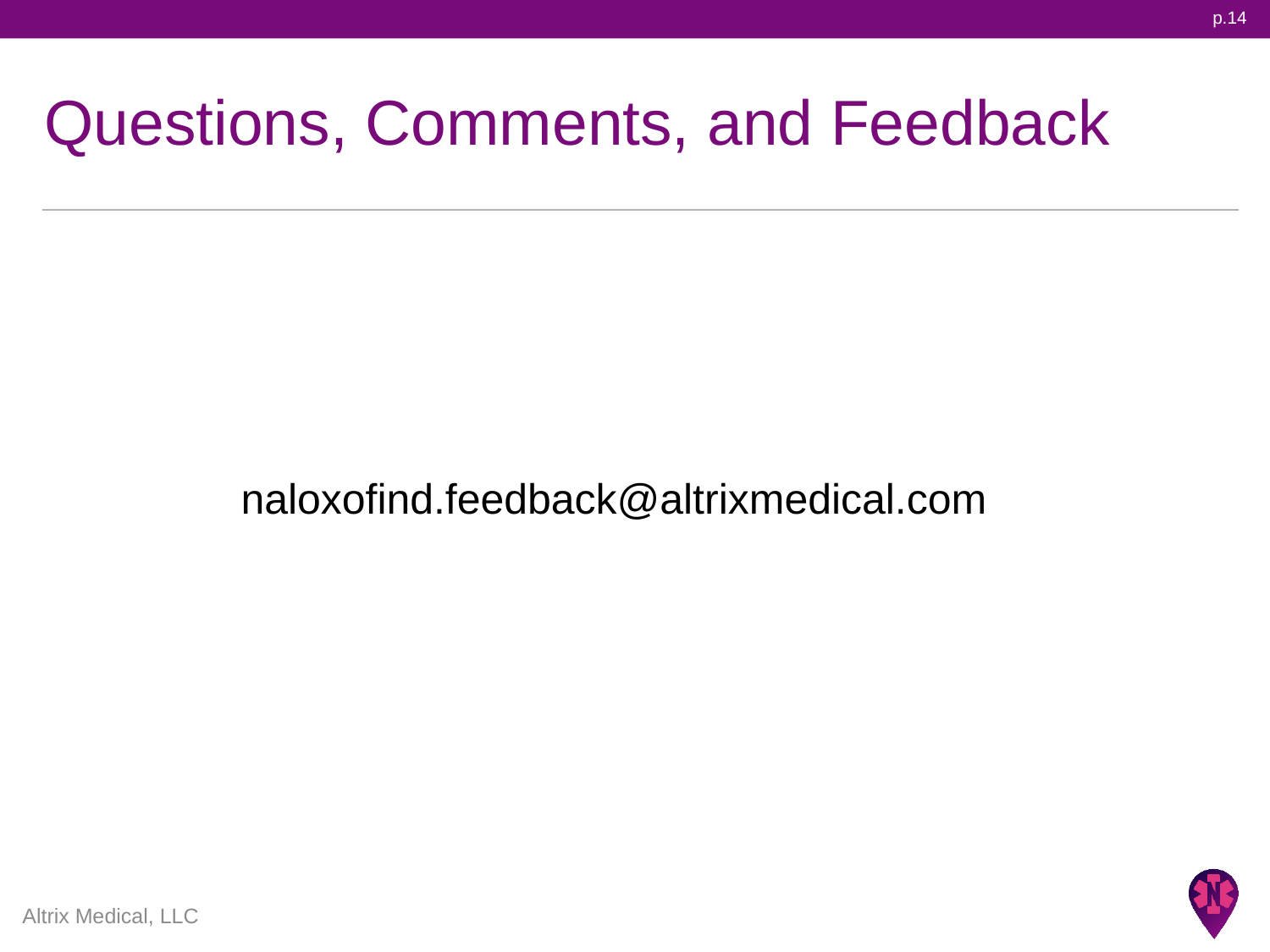

p.14
# Questions, Comments, and Feedback
naloxofind.feedback@altrixmedical.com
Altrix Medical, LLC